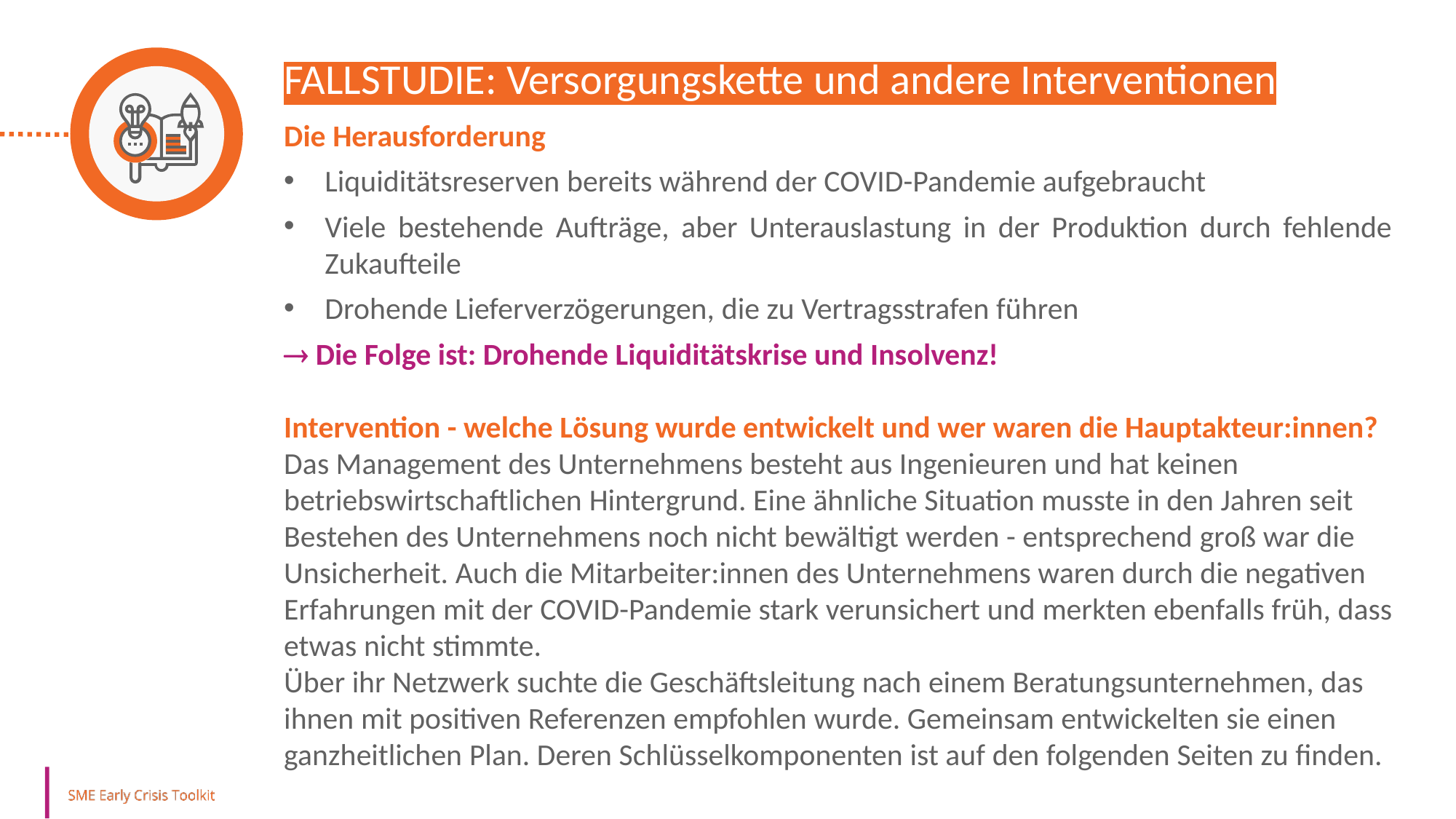

FALLSTUDIE: Versorgungskette und andere Interventionen

Die Herausforderung
Liquiditätsreserven bereits während der COVID-Pandemie aufgebraucht
Viele bestehende Aufträge, aber Unterauslastung in der Produktion durch fehlende   Zukaufteile
Drohende Lieferverzögerungen, die zu Vertragsstrafen führen
→ Die Folge ist: Drohende Liquiditätskrise und Insolvenz!

Intervention - welche Lösung wurde entwickelt und wer waren die Hauptakteur:innen?
Das Management des Unternehmens besteht aus Ingenieuren und hat keinen betriebswirtschaftlichen Hintergrund. Eine ähnliche Situation musste in den Jahren seit Bestehen des Unternehmens noch nicht bewältigt werden - entsprechend groß war die Unsicherheit. Auch die Mitarbeiter:innen des Unternehmens waren durch die negativen Erfahrungen mit der COVID-Pandemie stark verunsichert und merkten ebenfalls früh, dass etwas nicht stimmte.
Über ihr Netzwerk suchte die Geschäftsleitung nach einem Beratungsunternehmen, das ihnen mit positiven Referenzen empfohlen wurde. Gemeinsam entwickelten sie einen ganzheitlichen Plan. Deren Schlüsselkomponenten ist auf den folgenden Seiten zu finden.